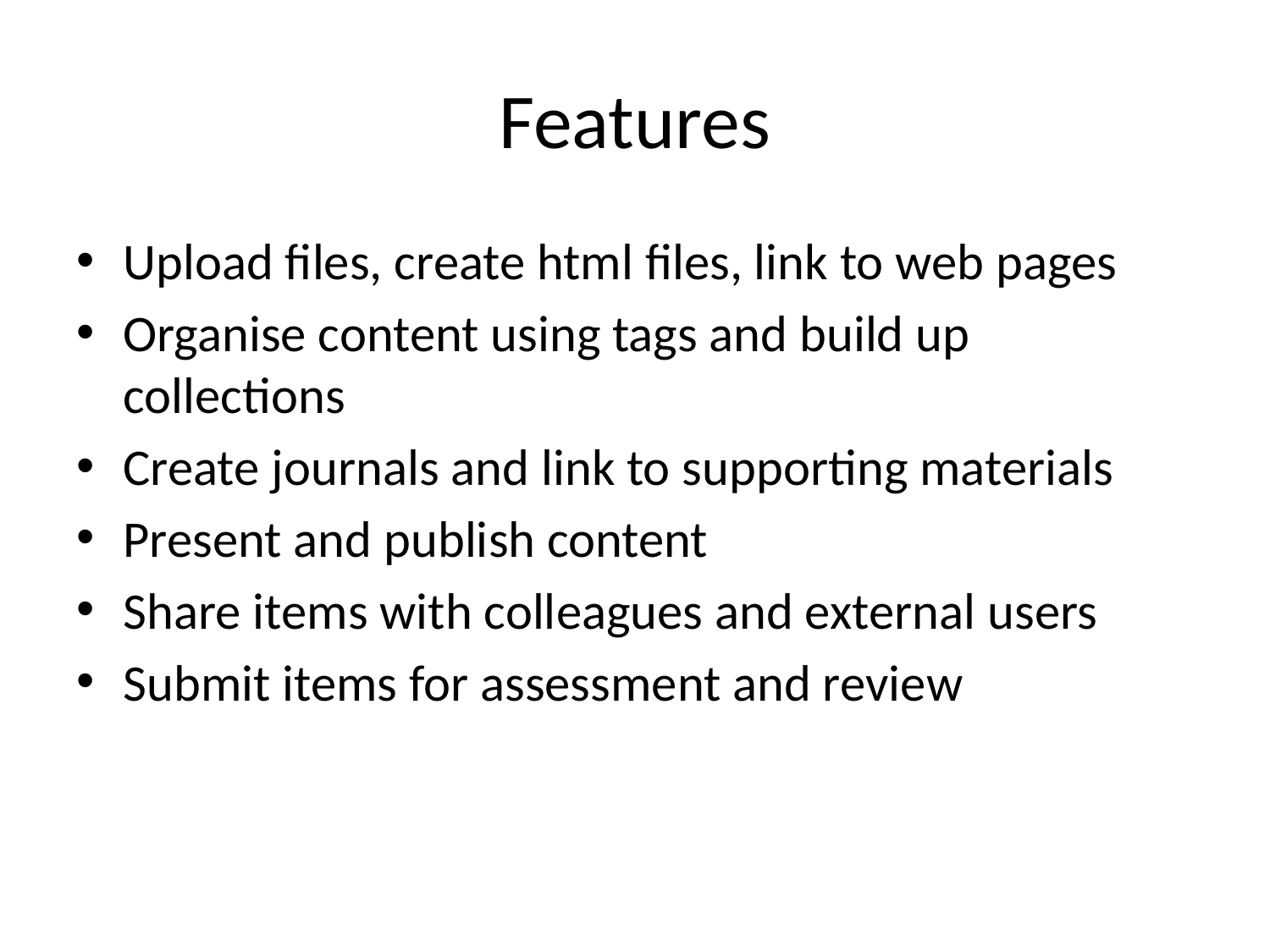

# Features
Upload files, create html files, link to web pages
Organise content using tags and build up collections
Create journals and link to supporting materials
Present and publish content
Share items with colleagues and external users
Submit items for assessment and review